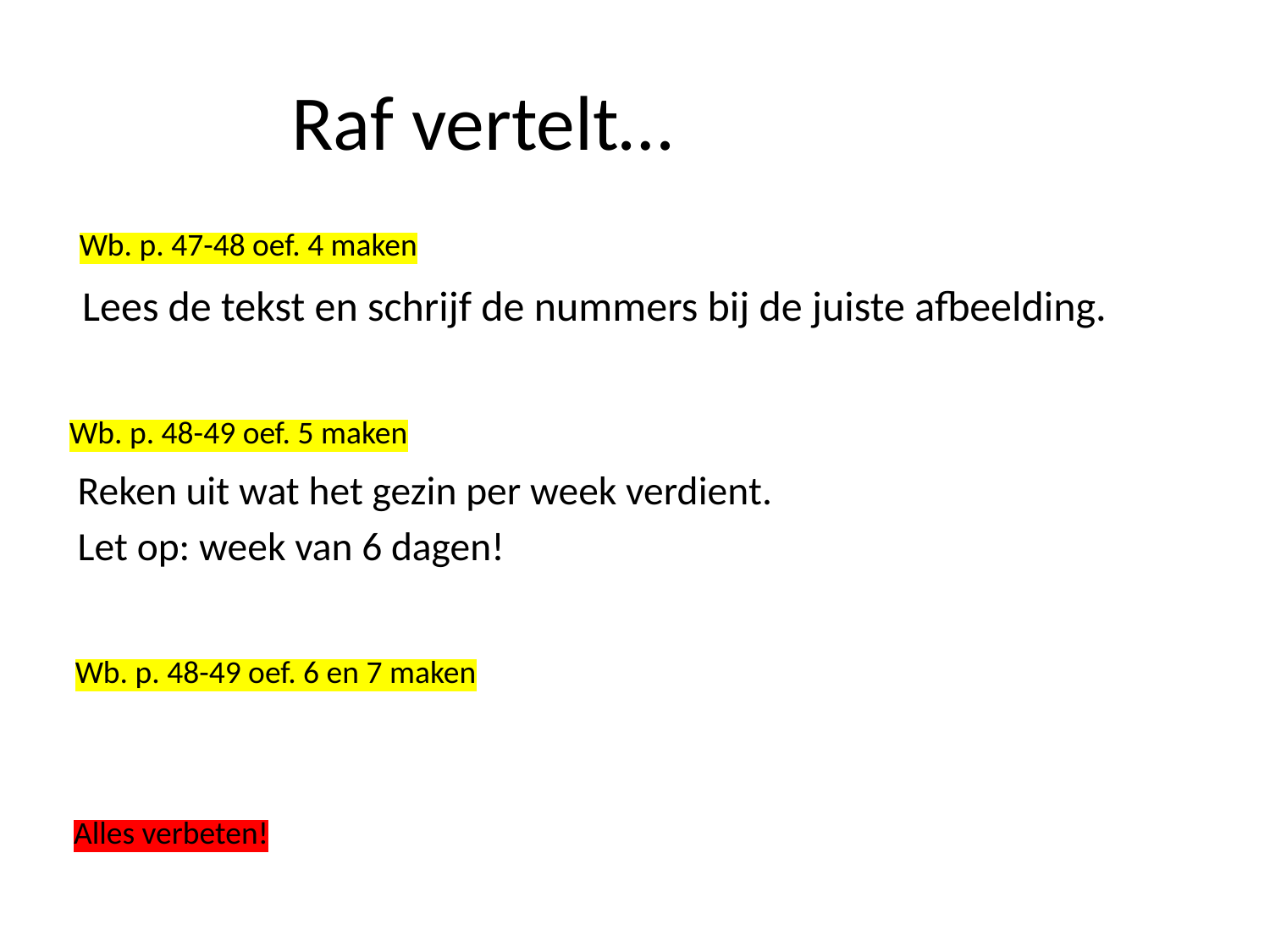

# Raf vertelt…
Wb. p. 47-48 oef. 4 maken
Lees de tekst en schrijf de nummers bij de juiste afbeelding.
Wb. p. 48-49 oef. 5 maken
Reken uit wat het gezin per week verdient.
Let op: week van 6 dagen!
Wb. p. 48-49 oef. 6 en 7 maken
Alles verbeten!